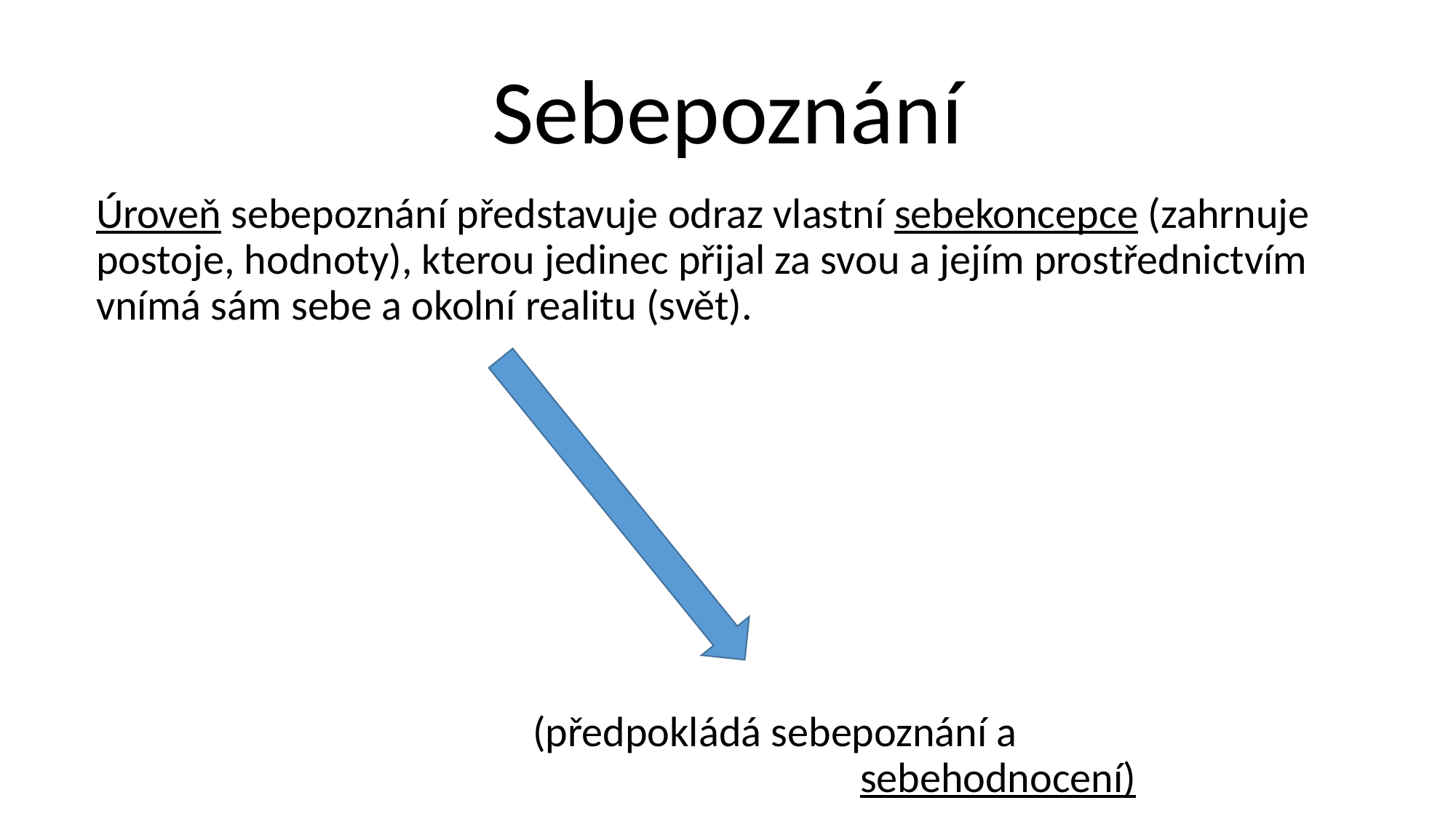

# Sebepoznání
Úroveň sebepoznání představuje odraz vlastní sebekoncepce (zahrnuje postoje, hodnoty), kterou jedinec přijal za svou a jejím prostřednictvím vnímá sám sebe a okolní realitu (svět).

				(předpokládá sebepoznání a 										sebehodnocení)